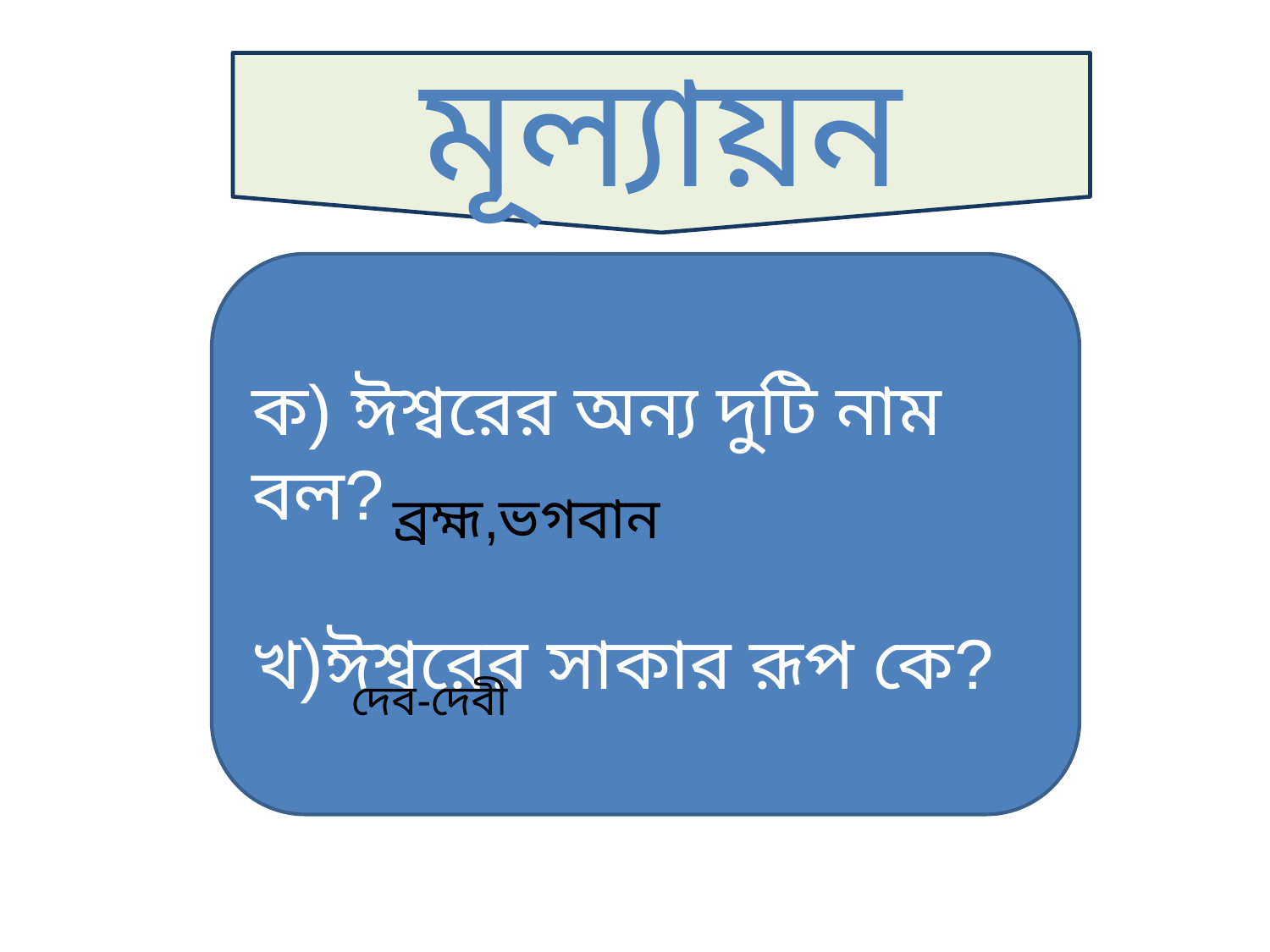

মূল্যায়ন
ক) ঈশ্বরের অন্য দুটি নাম বল?

খ)ঈশ্বরের সাকার রূপ কে?
ব্রহ্ম,ভগবান
দেব-দেবী